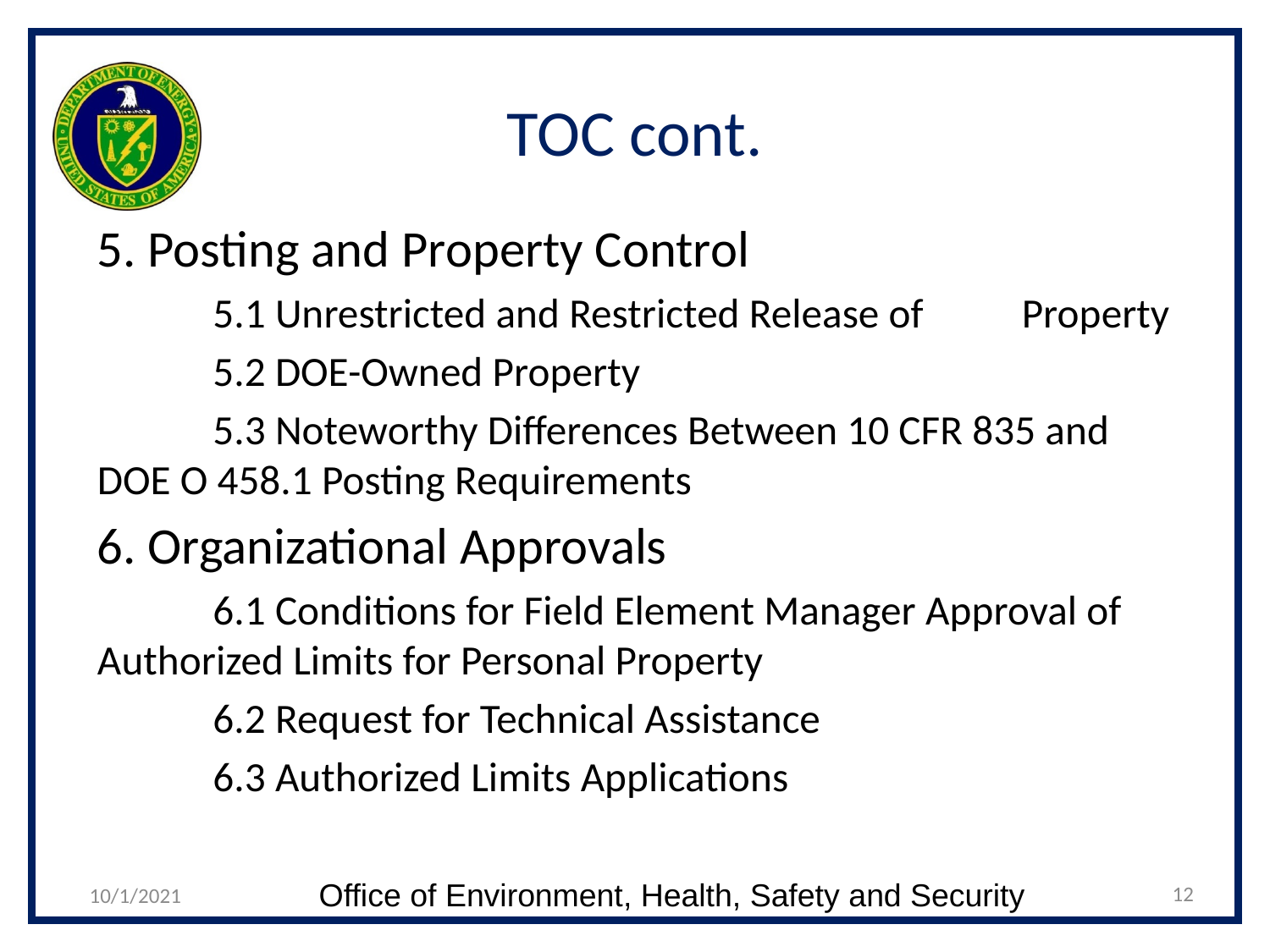

# TOC cont.
5. Posting and Property Control
	5.1 Unrestricted and Restricted Release of 				Property
	5.2 DOE-Owned Property
	5.3 Noteworthy Differences Between 10 CFR 835 and 		DOE O 458.1 Posting Requirements
6. Organizational Approvals
	6.1 Conditions for Field Element Manager Approval of 		Authorized Limits for Personal Property
	6.2 Request for Technical Assistance
	6.3 Authorized Limits Applications
12
10/1/2021